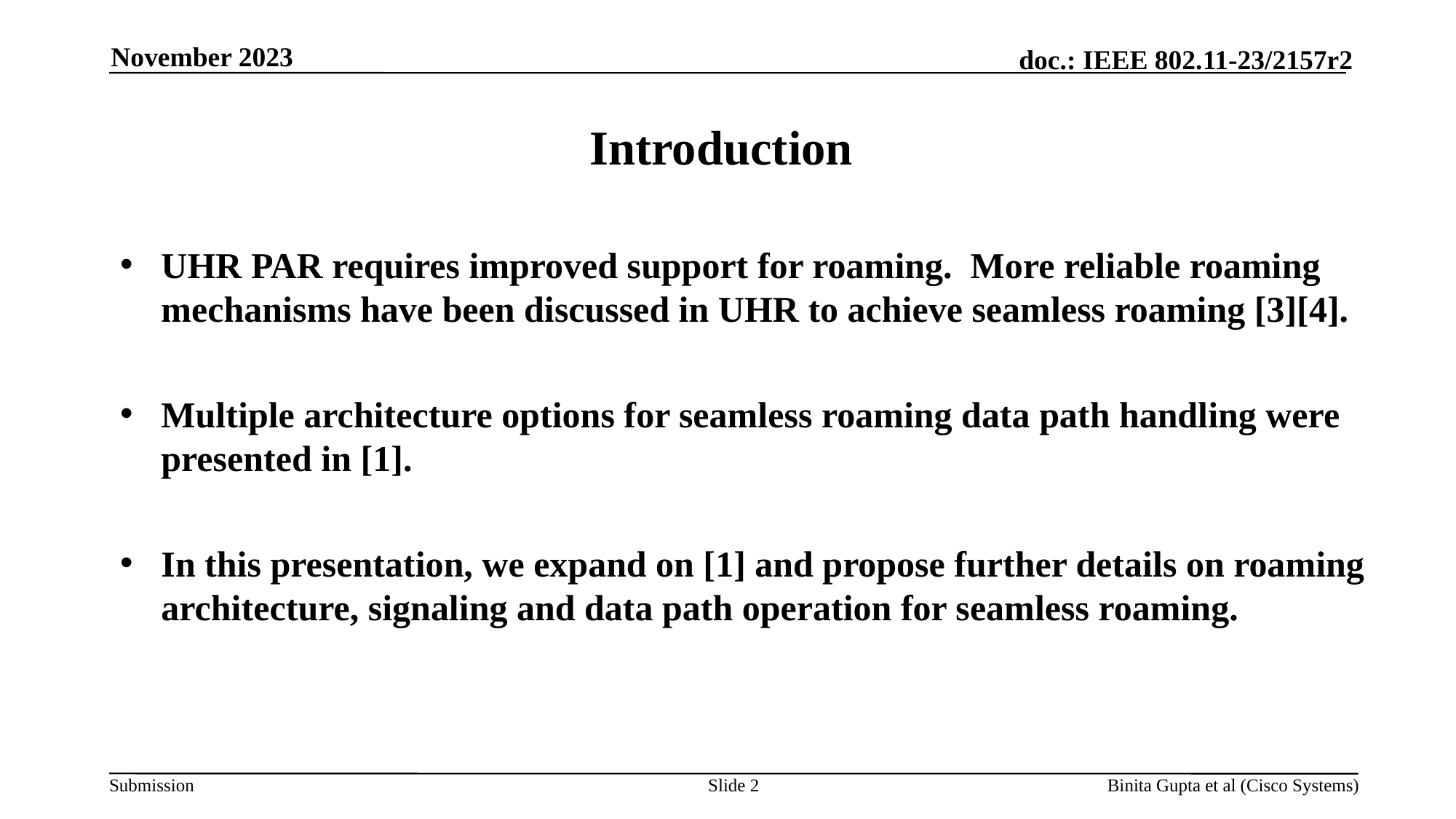

November 2023
# Introduction
UHR PAR requires improved support for roaming.  More reliable roaming mechanisms have been discussed in UHR to achieve seamless roaming [3][4].

Multiple architecture options for seamless roaming data path handling were presented in [1].

In this presentation, we expand on [1] and propose further details on roaming architecture, signaling and data path operation for seamless roaming.
Slide 2
Binita Gupta et al (Cisco Systems)